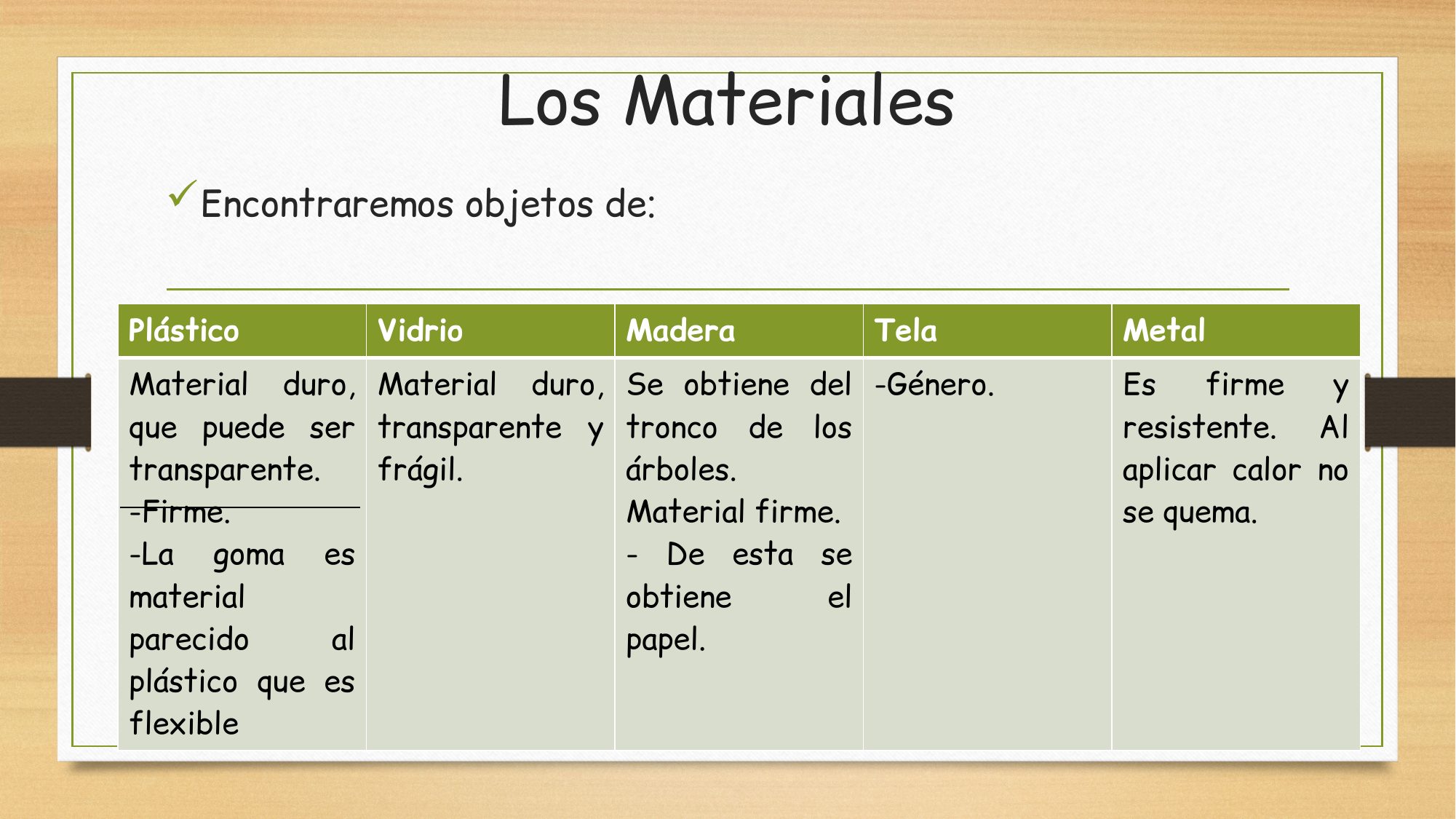

# Los Materiales
Encontraremos objetos de:
| Plástico | Vidrio | Madera | Tela | Metal |
| --- | --- | --- | --- | --- |
| Material duro, que puede ser transparente. -Firme. -La goma es material parecido al plástico que es flexible | Material duro, transparente y frágil. | Se obtiene del tronco de los árboles. Material firme. - De esta se obtiene el papel. | -Género. | Es firme y resistente. Al aplicar calor no se quema. |